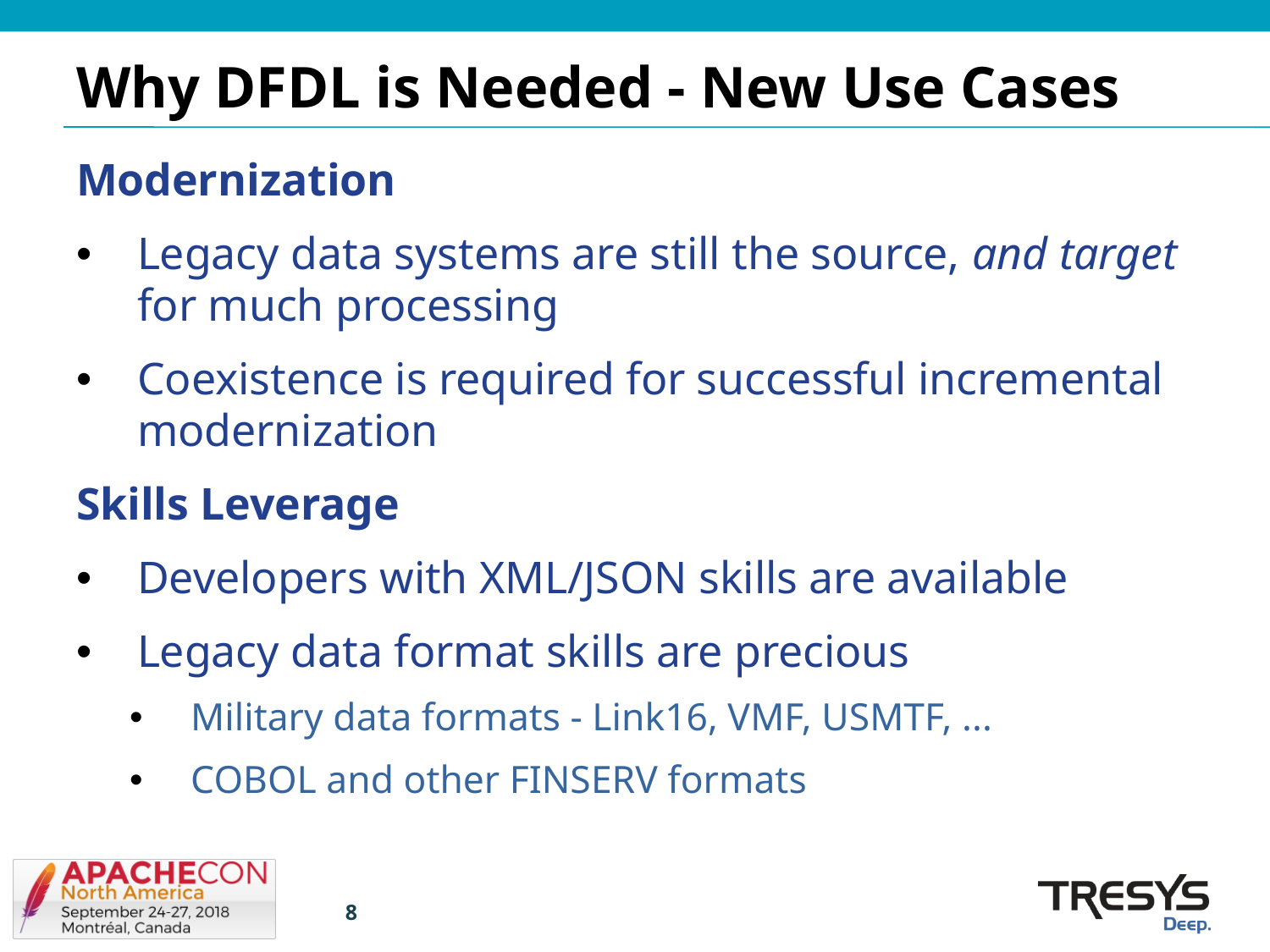

# Why DFDL is Needed - New Use Cases
Modernization
Legacy data systems are still the source, and target for much processing
Coexistence is required for successful incremental modernization
Skills Leverage
Developers with XML/JSON skills are available
Legacy data format skills are precious
Military data formats - Link16, VMF, USMTF, ...
COBOL and other FINSERV formats

8